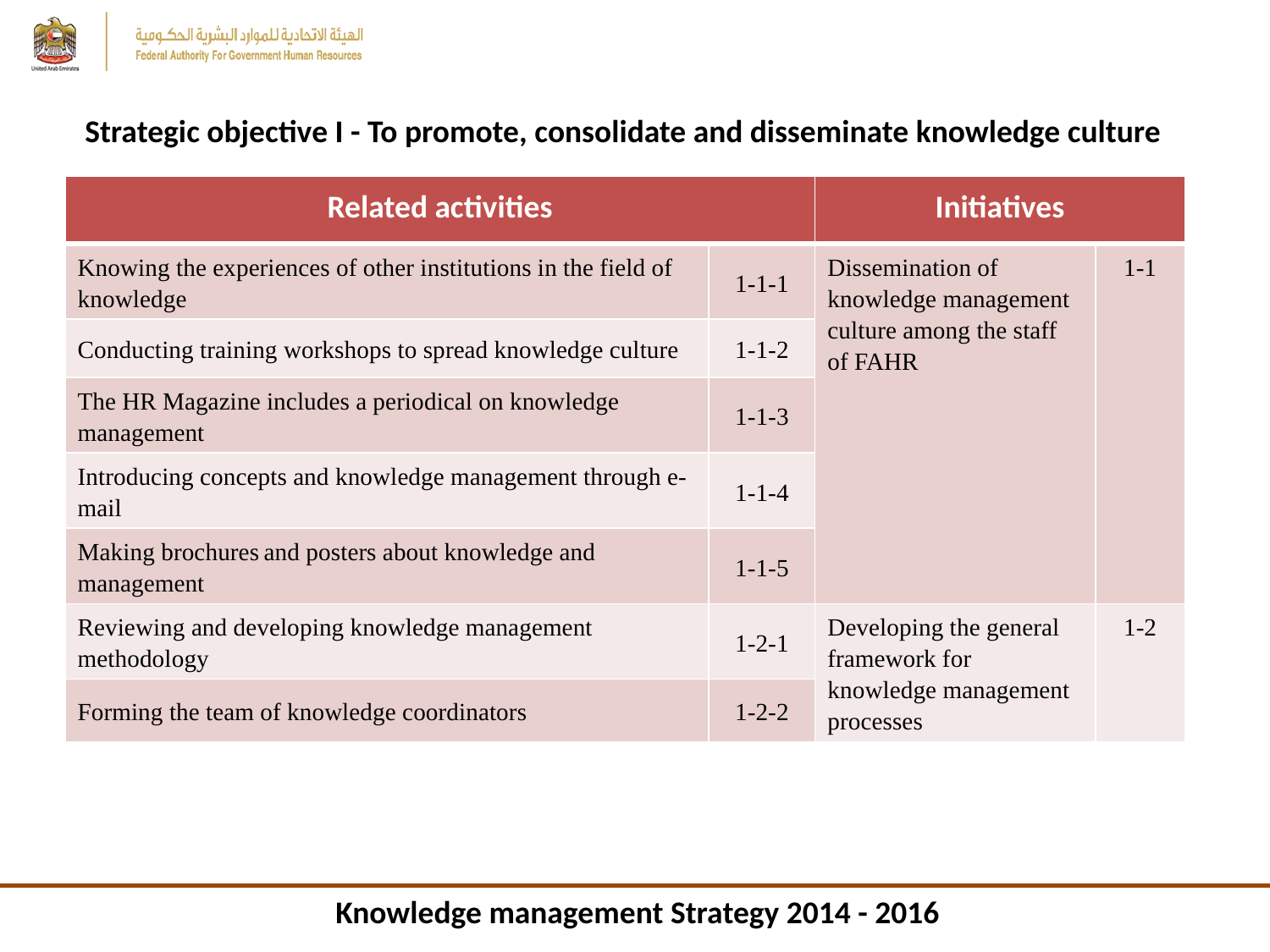

# Strategic objective I - To promote, consolidate and disseminate knowledge culture
| Related activities |  | Initiatives |  |
| --- | --- | --- | --- |
| Knowing the experiences of other institutions in the field of knowledge | 1-1-1 | Dissemination of knowledge management culture among the staff of FAHR | 1-1 |
| Conducting training workshops to spread knowledge culture | 1-1-2 |  |  |
| The HR Magazine includes a periodical on knowledge management | 1-1-3 |  |  |
| Introducing concepts and knowledge management through e-mail | 1-1-4 |  |  |
| Making brochures and posters about knowledge and management | 1-1-5 |  |  |
| Reviewing and developing knowledge management methodology | 1-2-1 | Developing the general framework for knowledge management processes | 1-2 |
| Forming the team of knowledge coordinators | 1-2-2 |  |  |